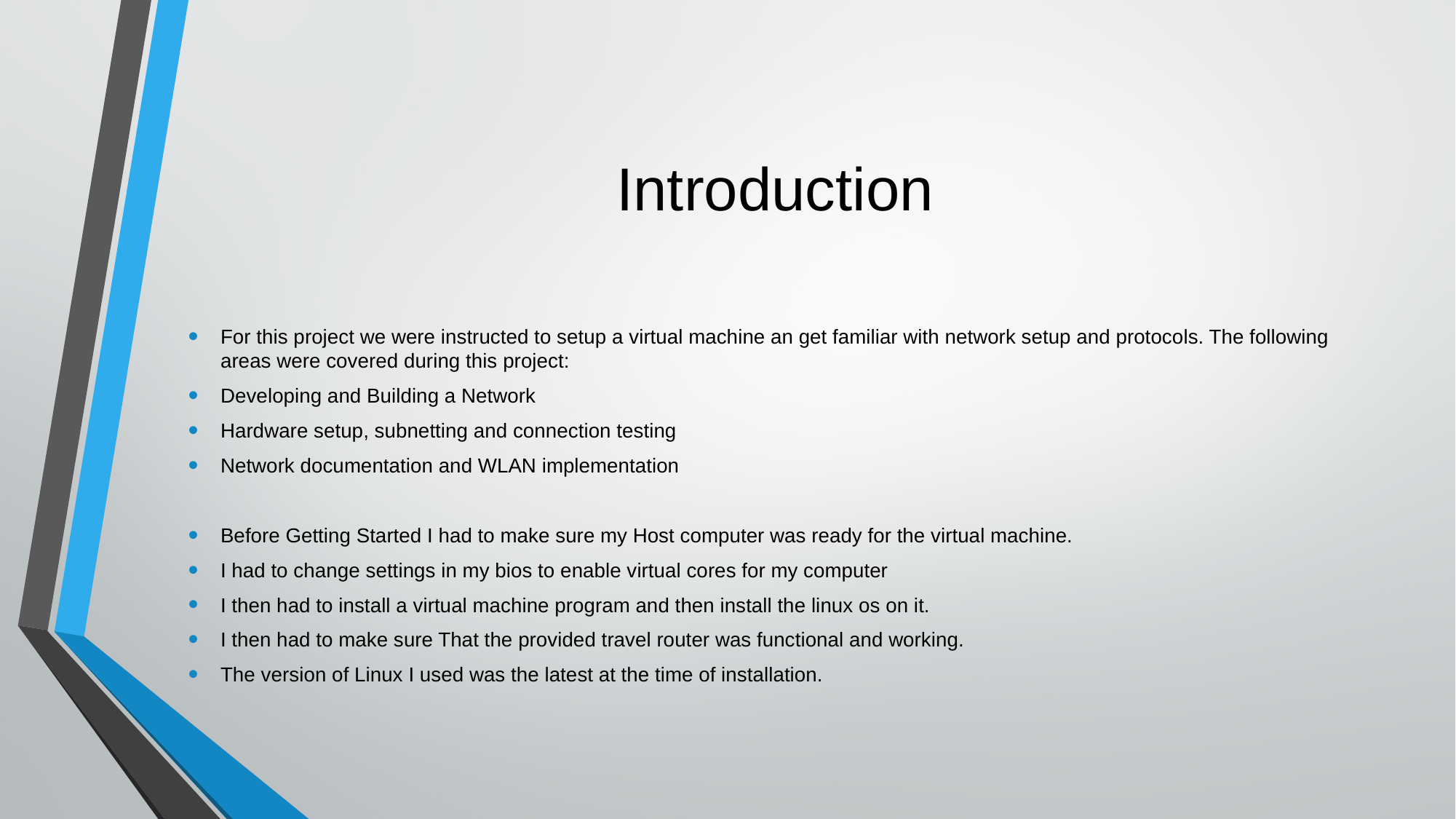

# Introduction
For this project we were instructed to setup a virtual machine an get familiar with network setup and protocols. The following areas were covered during this project:
Developing and Building a Network
Hardware setup, subnetting and connection testing
Network documentation and WLAN implementation

Before Getting Started I had to make sure my Host computer was ready for the virtual machine.
I had to change settings in my bios to enable virtual cores for my computer
I then had to install a virtual machine program and then install the linux os on it.
I then had to make sure That the provided travel router was functional and working.
The version of Linux I used was the latest at the time of installation.